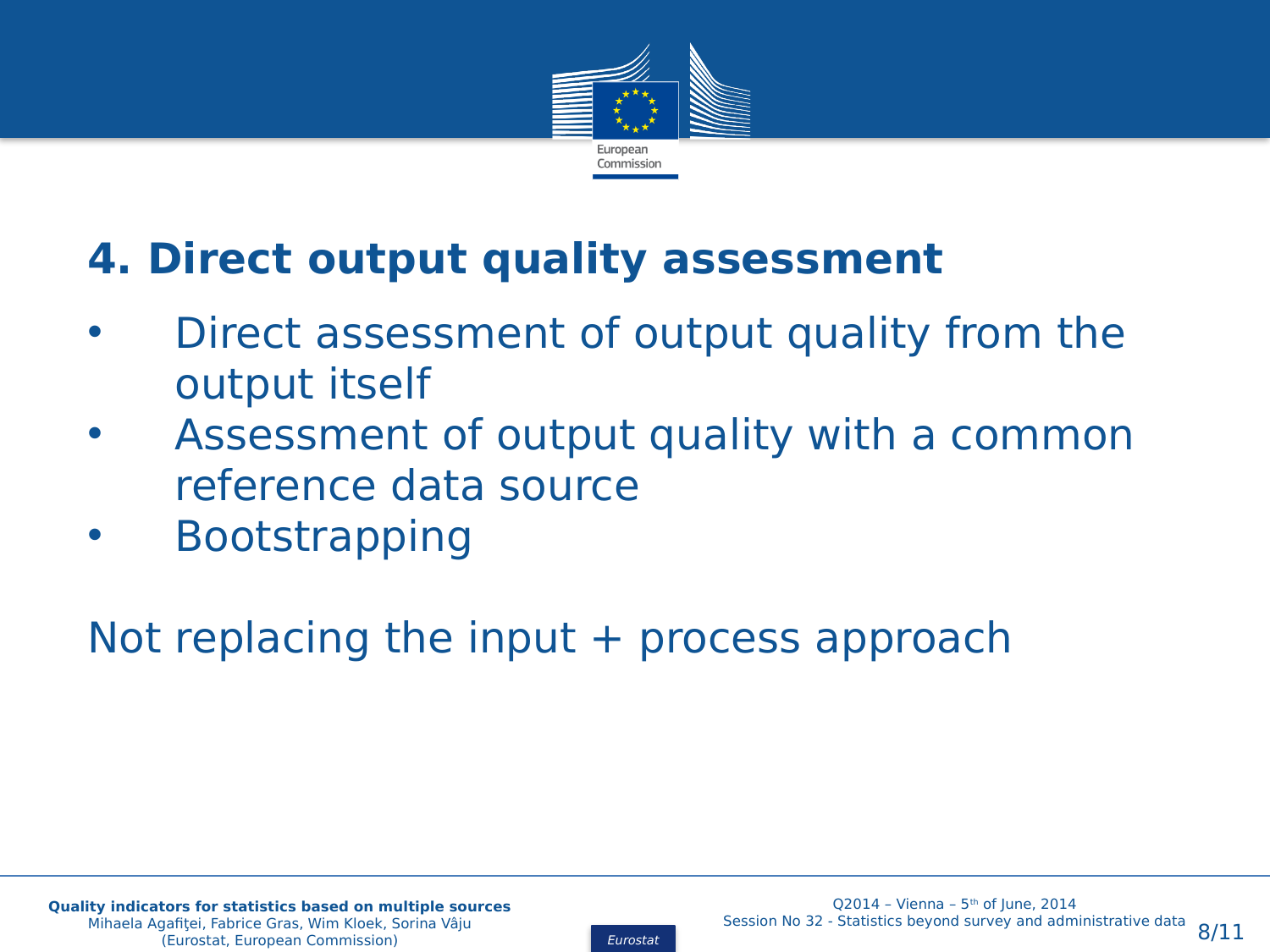

4. Direct output quality assessment
Direct assessment of output quality from the output itself
Assessment of output quality with a common reference data source
Bootstrapping

Not replacing the input + process approach
Quality indicators for statistics based on multiple sources
Mihaela Agafiţei, Fabrice Gras, Wim Kloek, Sorina Vâju
(Eurostat, European Commission)
Q2014 – Vienna – 5th of June, 2014
Session No 32 - Statistics beyond survey and administrative data
8/11